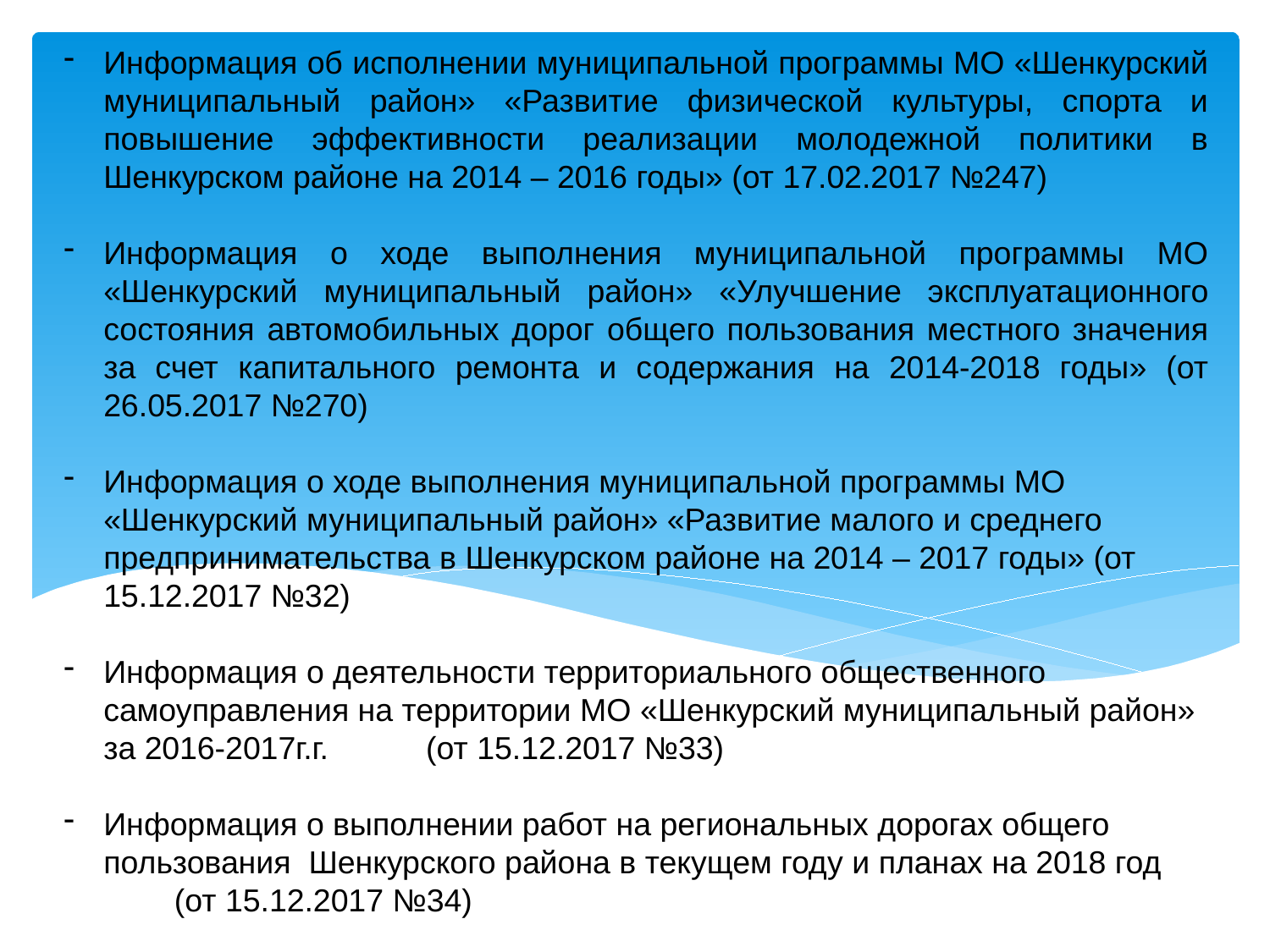

Информация об исполнении муниципальной программы МО «Шенкурский муниципальный район» «Развитие физической культуры, спорта и повышение эффективности реализации молодежной политики в Шенкурском районе на 2014 – 2016 годы» (от 17.02.2017 №247)

Информация о ходе выполнения муниципальной программы МО «Шенкурский муниципальный район» «Улучшение эксплуатационного состояния автомобильных дорог общего пользования местного значения за счет капитального ремонта и содержания на 2014-2018 годы» (от 26.05.2017 №270)

Информация о ходе выполнения муниципальной программы МО «Шенкурский муниципальный район» «Развитие малого и среднего предпринимательства в Шенкурском районе на 2014 – 2017 годы» (от 15.12.2017 №32)

Информация о деятельности территориального общественного самоуправления на территории МО «Шенкурский муниципальный район» за 2016-2017г.г.           (от 15.12.2017 №33)

Информация о выполнении работ на региональных дорогах общего пользования  Шенкурского района в текущем году и планах на 2018 год              (от 15.12.2017 №34)